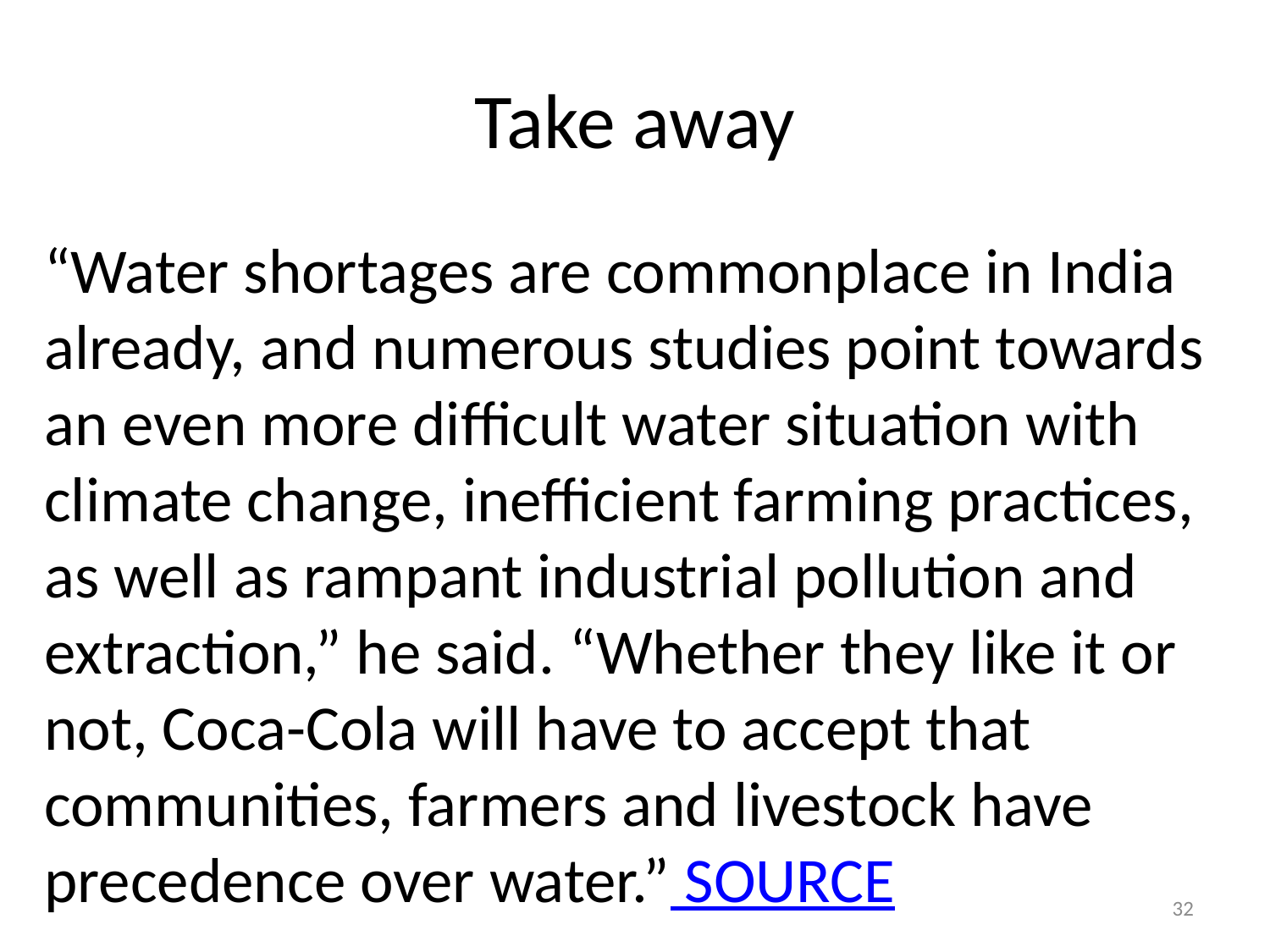

# Take away
“Water shortages are commonplace in India already, and numerous studies point towards an even more difficult water situation with climate change, inefficient farming practices, as well as rampant industrial pollution and extraction,” he said. “Whether they like it or not, Coca-Cola will have to accept that communities, farmers and livestock have precedence over water.” SOURCE

32